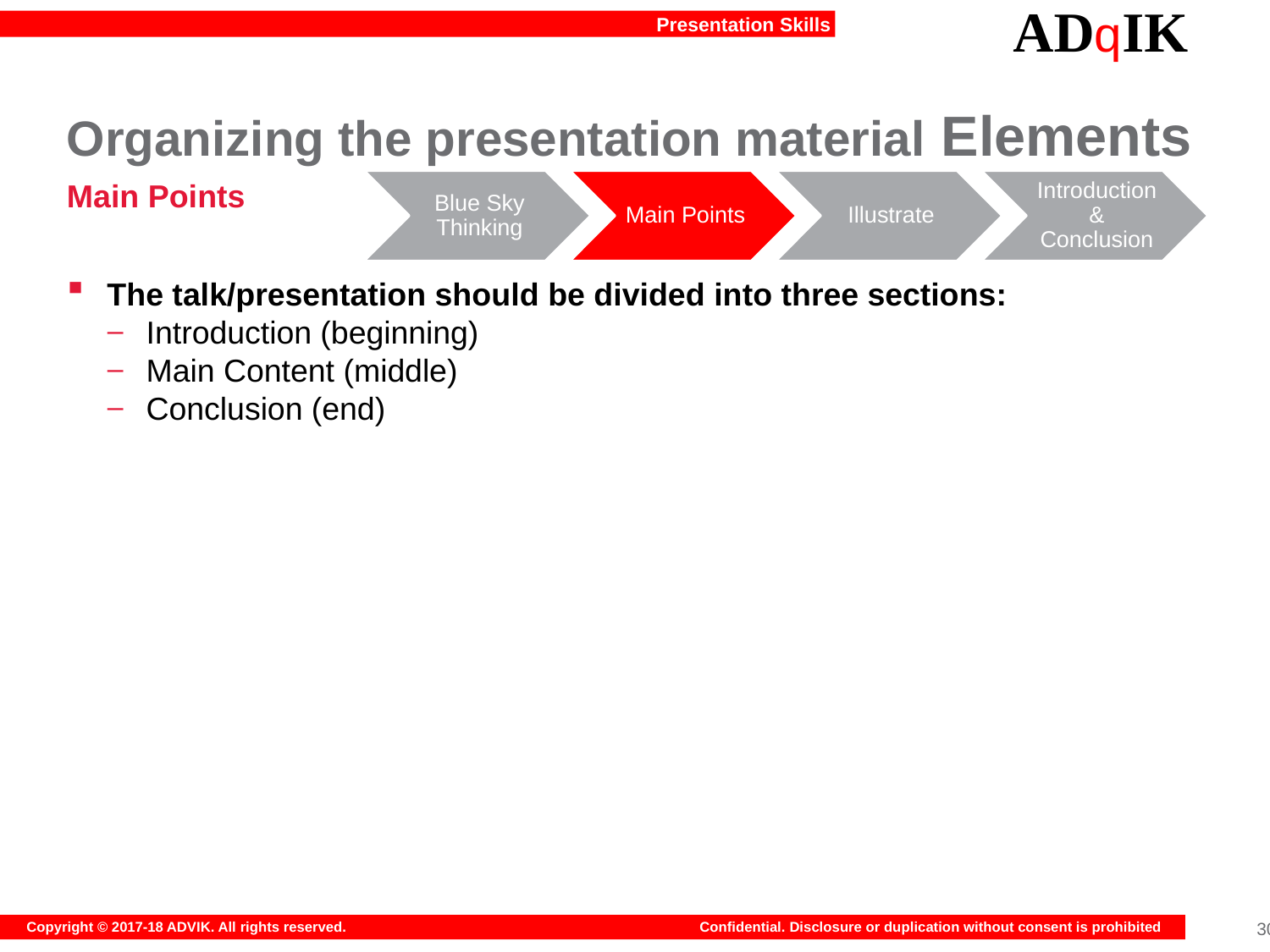

# Organizing the presentation material Elements
Blue Sky Thinking
Main Points
Illustrate
Introduction & Conclusion
Main Points
The talk/presentation should be divided into three sections:
Introduction (beginning)
Main Content (middle)
Conclusion (end)